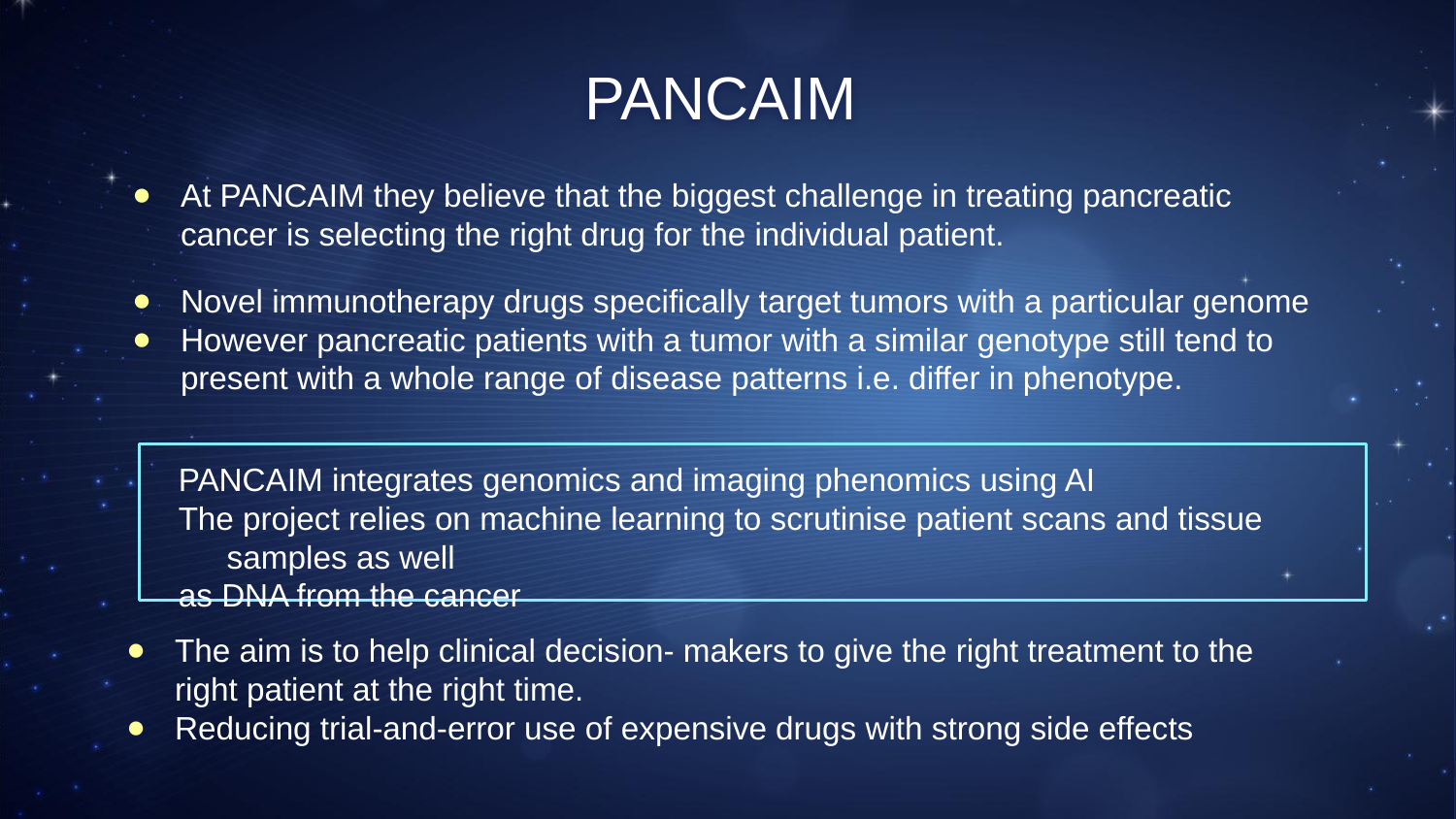

# PANCAIM
At PANCAIM they believe that the biggest challenge in treating pancreatic cancer is selecting the right drug for the individual patient.

Novel immunotherapy drugs specifically target tumors with a particular genome
However pancreatic patients with a tumor with a similar genotype still tend to present with a whole range of disease patterns i.e. differ in phenotype.
PANCAIM integrates genomics and imaging phenomics using AI
The project relies on machine learning to scrutinise patient scans and tissue samples as well
as DNA from the cancer
The aim is to help clinical decision- makers to give the right treatment to the right patient at the right time.
Reducing trial-and-error use of expensive drugs with strong side effects